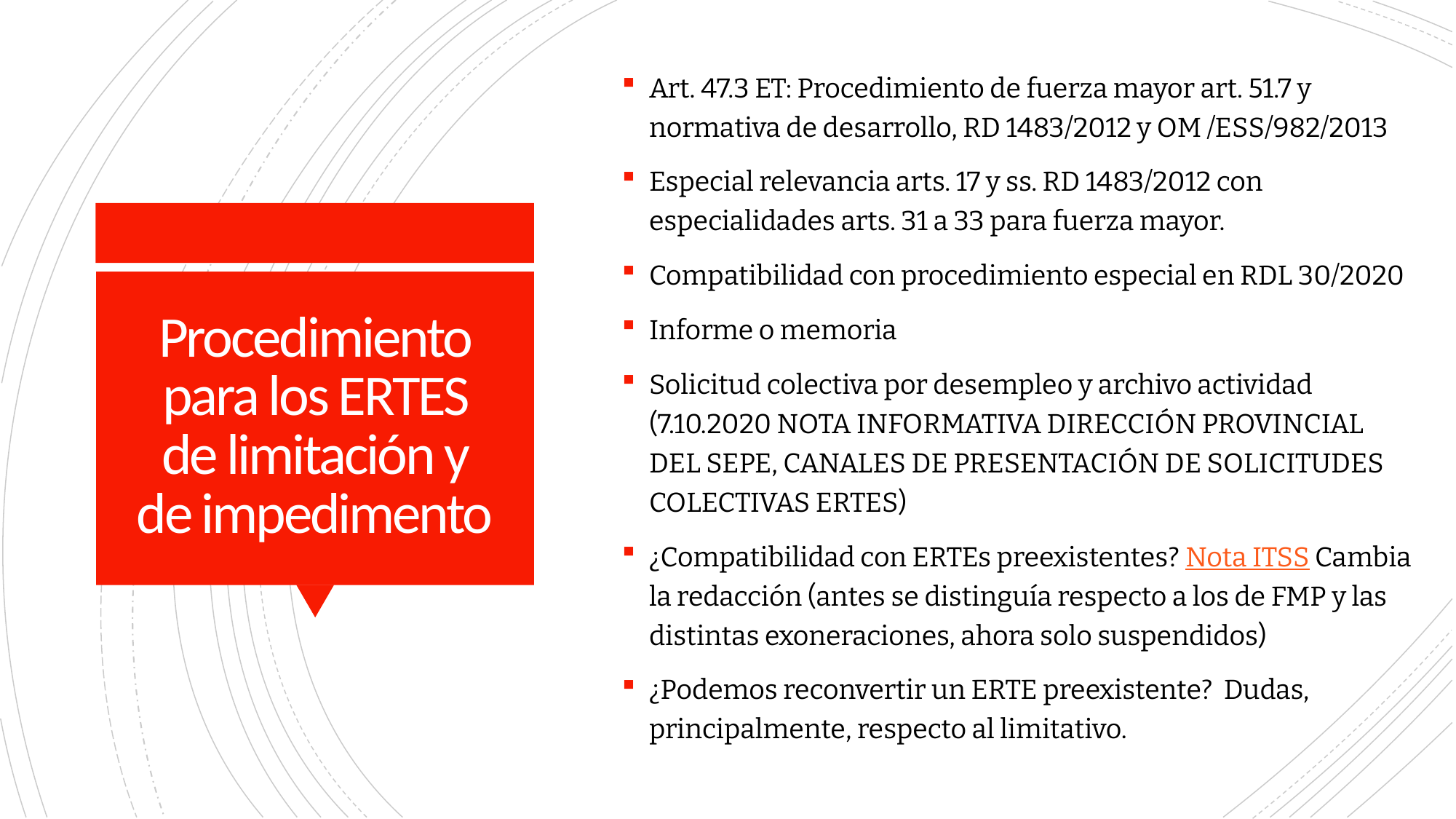

Art. 47.3 ET: Procedimiento de fuerza mayor art. 51.7 y normativa de desarrollo, RD 1483/2012 y OM /ESS/982/2013
Especial relevancia arts. 17 y ss. RD 1483/2012 con especialidades arts. 31 a 33 para fuerza mayor.
Compatibilidad con procedimiento especial en RDL 30/2020
Informe o memoria
Solicitud colectiva por desempleo y archivo actividad (7.10.2020 NOTA INFORMATIVA DIRECCIÓN PROVINCIAL DEL SEPE, CANALES DE PRESENTACIÓN DE SOLICITUDES COLECTIVAS ERTES)
¿Compatibilidad con ERTEs preexistentes? Nota ITSS Cambia la redacción (antes se distinguía respecto a los de FMP y las distintas exoneraciones, ahora solo suspendidos)
¿Podemos reconvertir un ERTE preexistente?  Dudas, principalmente, respecto al limitativo.
# Procedimiento para los ERTES de limitación y de impedimento